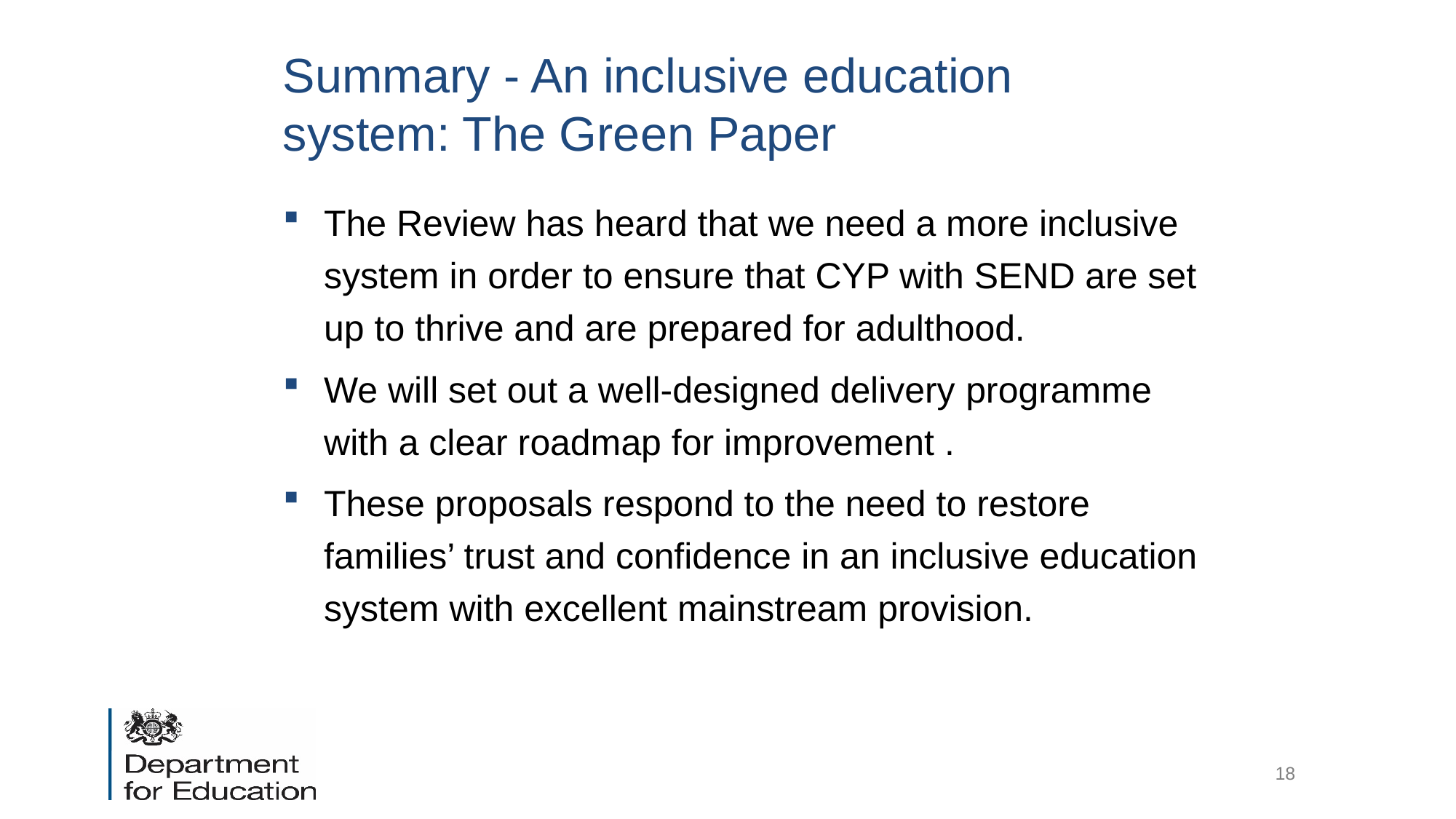

# Summary - An inclusive education system: The Green Paper
The Review has heard that we need a more inclusive system in order to ensure that CYP with SEND are set up to thrive and are prepared for adulthood.
We will set out a well-designed delivery programme with a clear roadmap for improvement .
These proposals respond to the need to restore families’ trust and confidence in an inclusive education system with excellent mainstream provision.

18